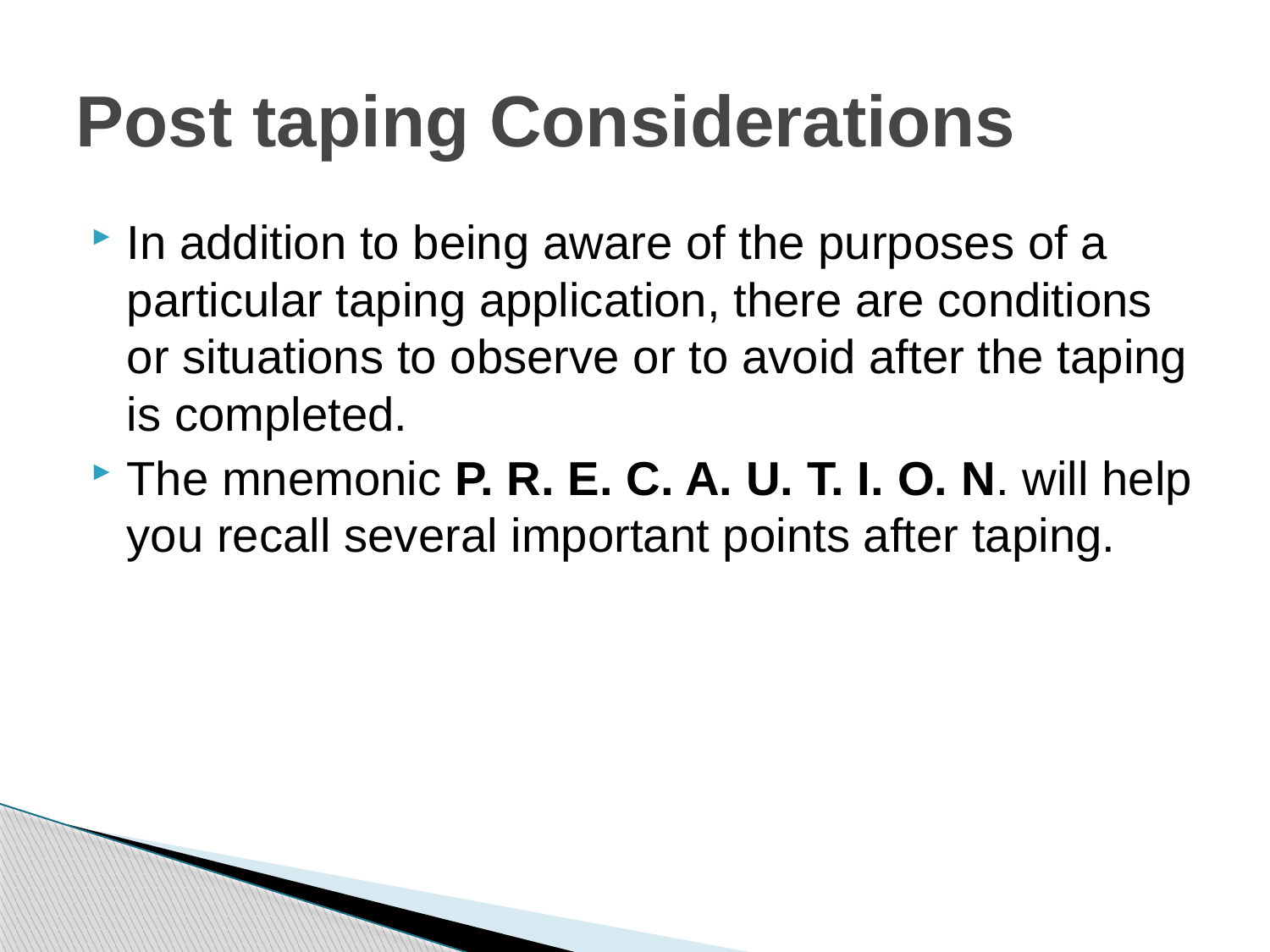

# Post taping Considerations
In addition to being aware of the purposes of a particular taping application, there are conditions or situations to observe or to avoid after the taping is completed.
The mnemonic P. R. E. C. A. U. T. I. O. N. will help you recall several important points after taping.